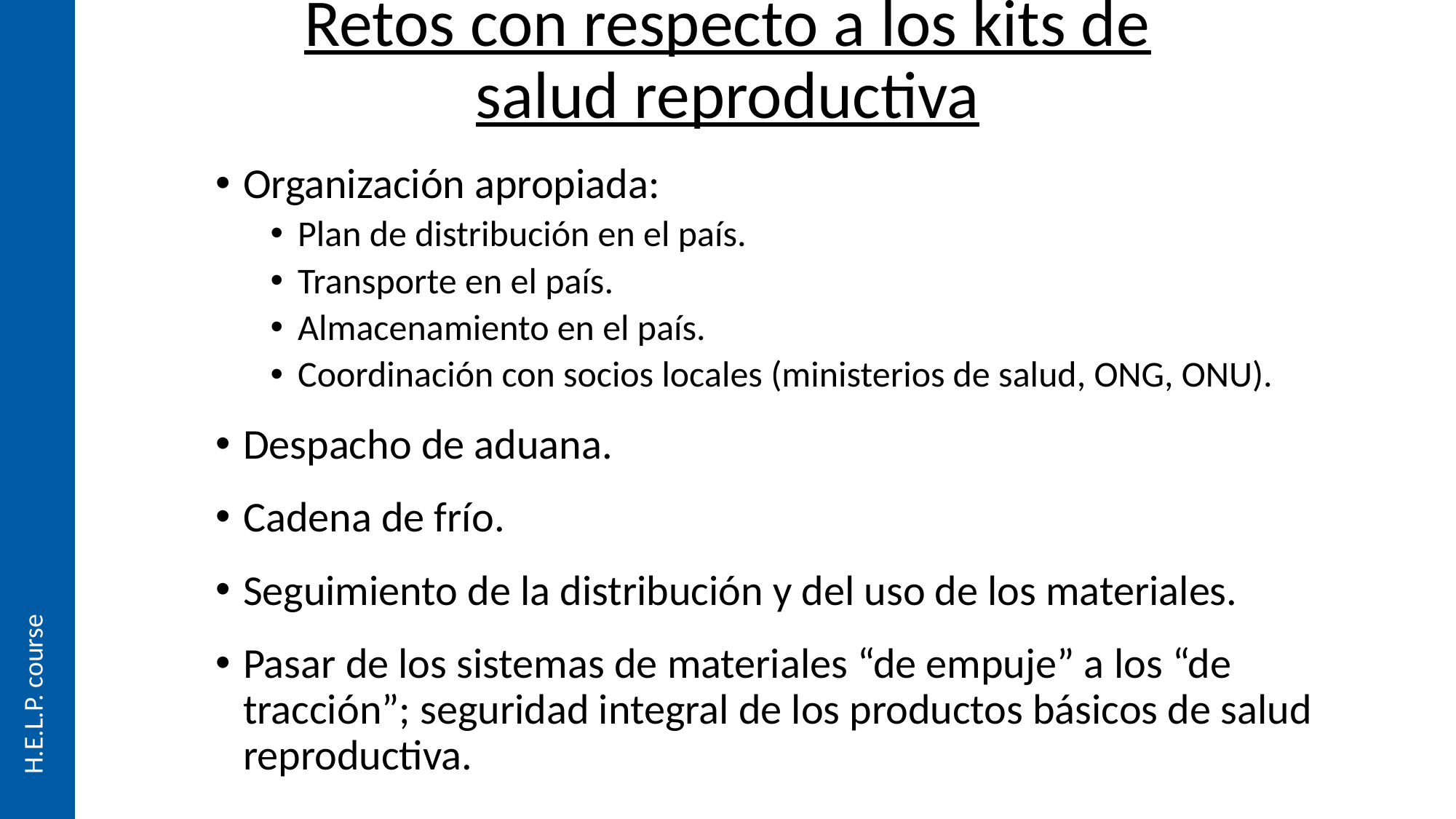

# Retos con respecto a los kits de salud reproductiva
Organización apropiada:
Plan de distribución en el país.
Transporte en el país.
Almacenamiento en el país.
Coordinación con socios locales (ministerios de salud, ONG, ONU).
Despacho de aduana.
Cadena de frío.
Seguimiento de la distribución y del uso de los materiales.
Pasar de los sistemas de materiales “de empuje” a los “de tracción”; seguridad integral de los productos básicos de salud reproductiva.